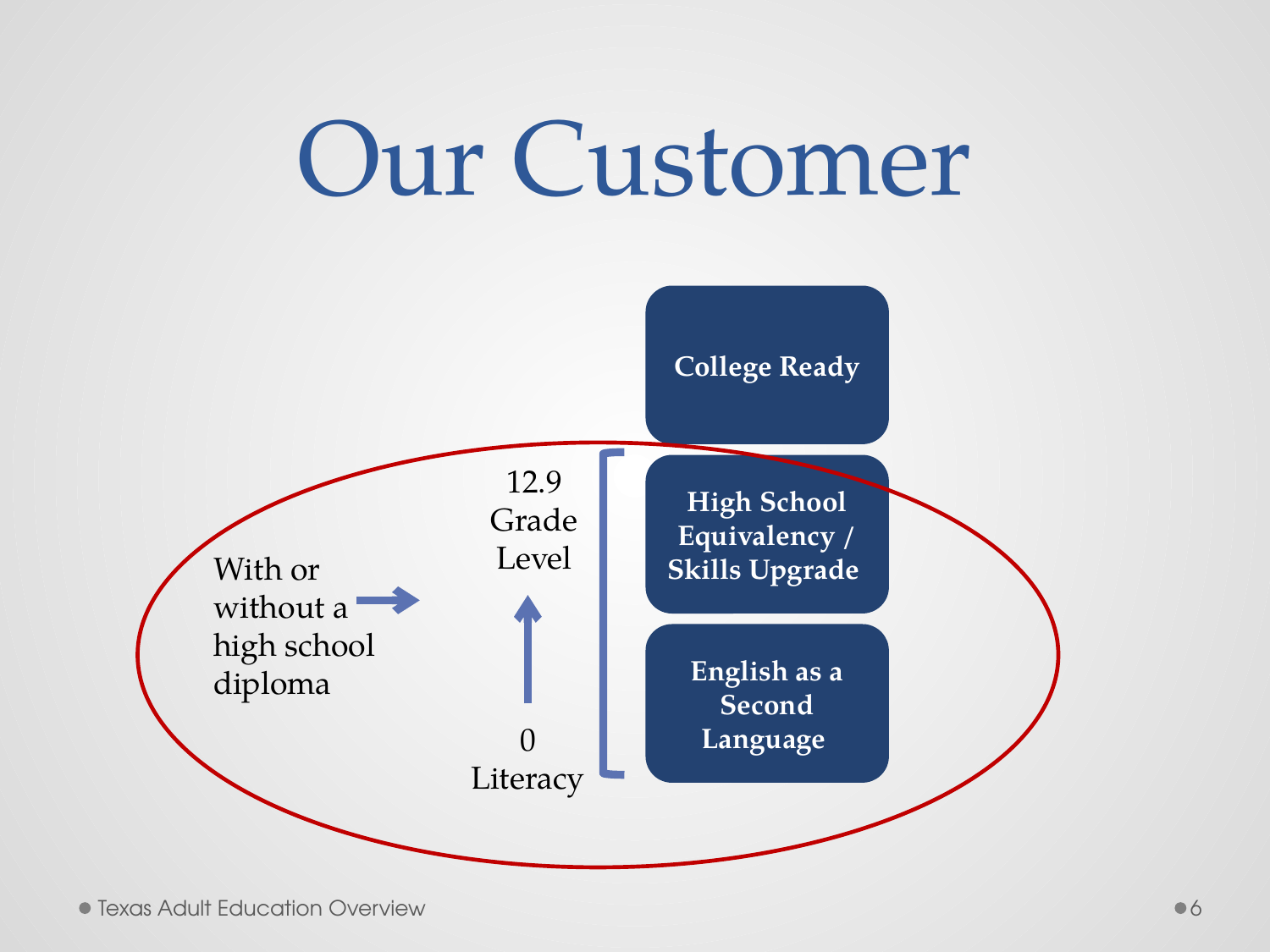

# Our Customer
College Ready

High School Equivalency /
Skills Upgrade
English as a Second Language
12.9 Grade Level

With or without a high school diploma
0 Literacy
Texas Adult Education Overview
6